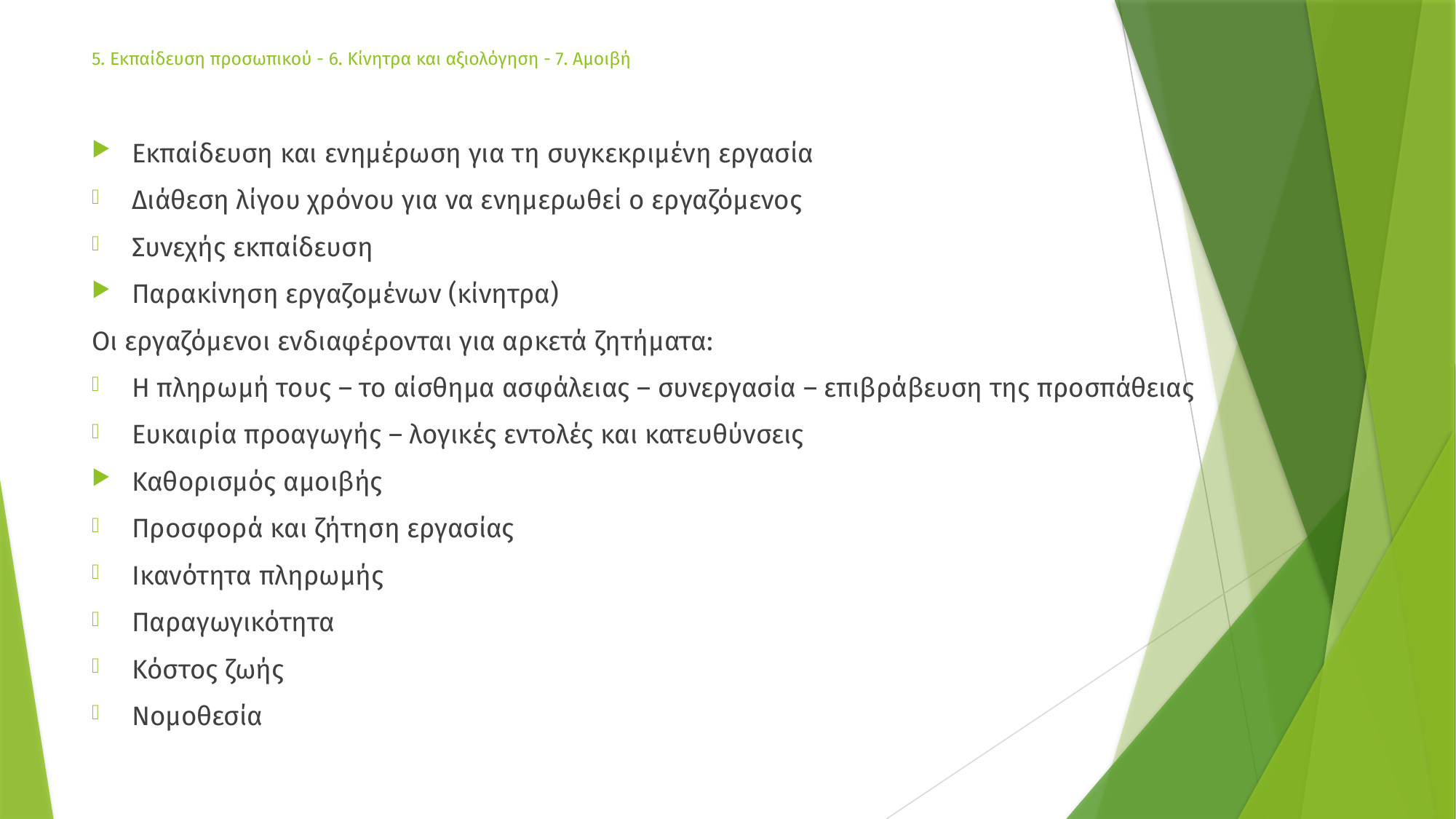

# 5. Εκπαίδευση προσωπικού - 6. Κίνητρα και αξιολόγηση - 7. Αμοιβή
Εκπαίδευση και ενημέρωση για τη συγκεκριμένη εργασία
Διάθεση λίγου χρόνου για να ενημερωθεί ο εργαζόμενος
Συνεχής εκπαίδευση
Παρακίνηση εργαζομένων (κίνητρα)
Οι εργαζόμενοι ενδιαφέρονται για αρκετά ζητήματα:
Η πληρωμή τους – το αίσθημα ασφάλειας – συνεργασία – επιβράβευση της προσπάθειας
Ευκαιρία προαγωγής – λογικές εντολές και κατευθύνσεις
Καθορισμός αμοιβής
Προσφορά και ζήτηση εργασίας
Ικανότητα πληρωμής
Παραγωγικότητα
Κόστος ζωής
Νομοθεσία